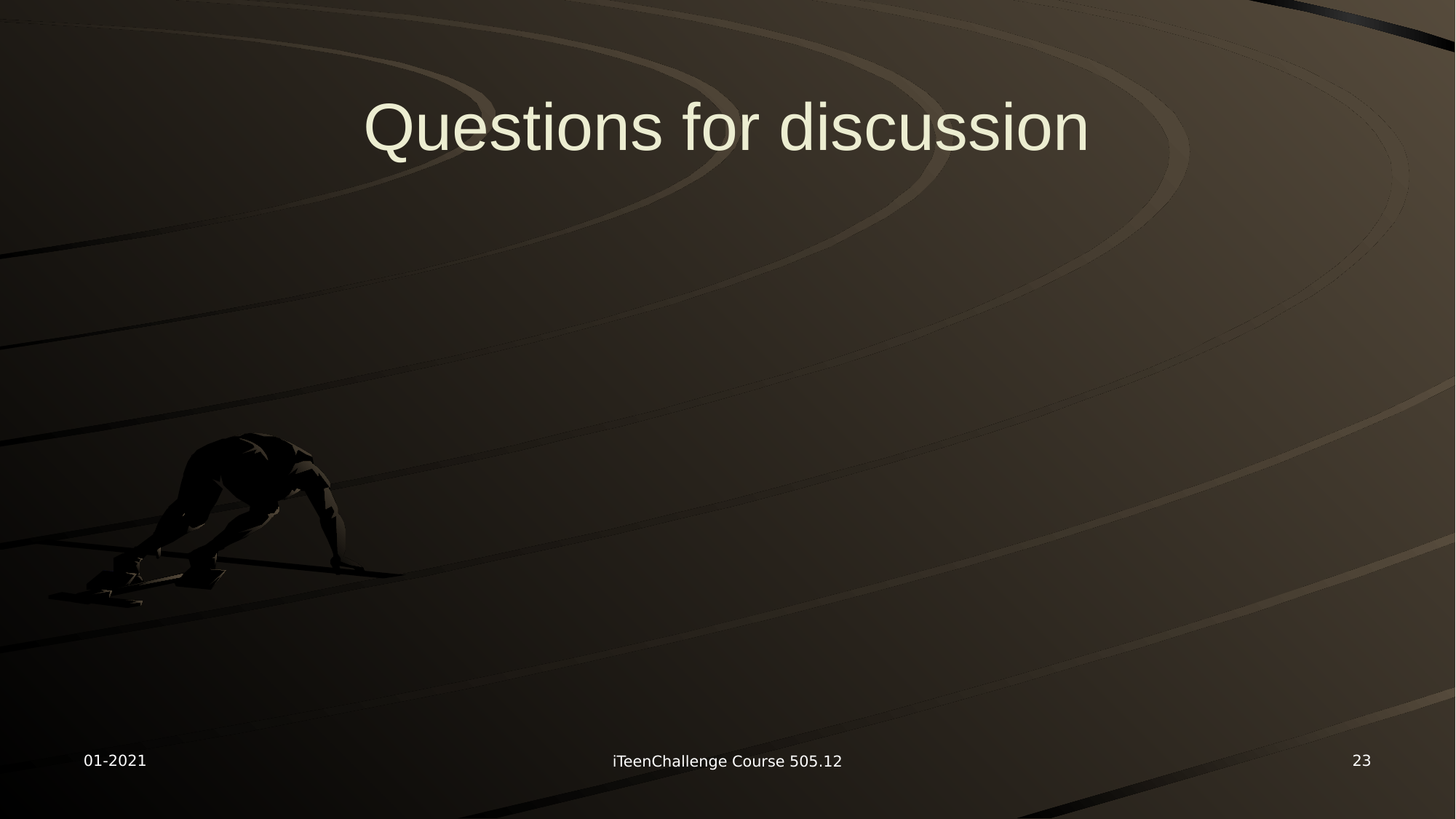

# Questions for discussion
01-2021
23
iTeenChallenge Course 505.12